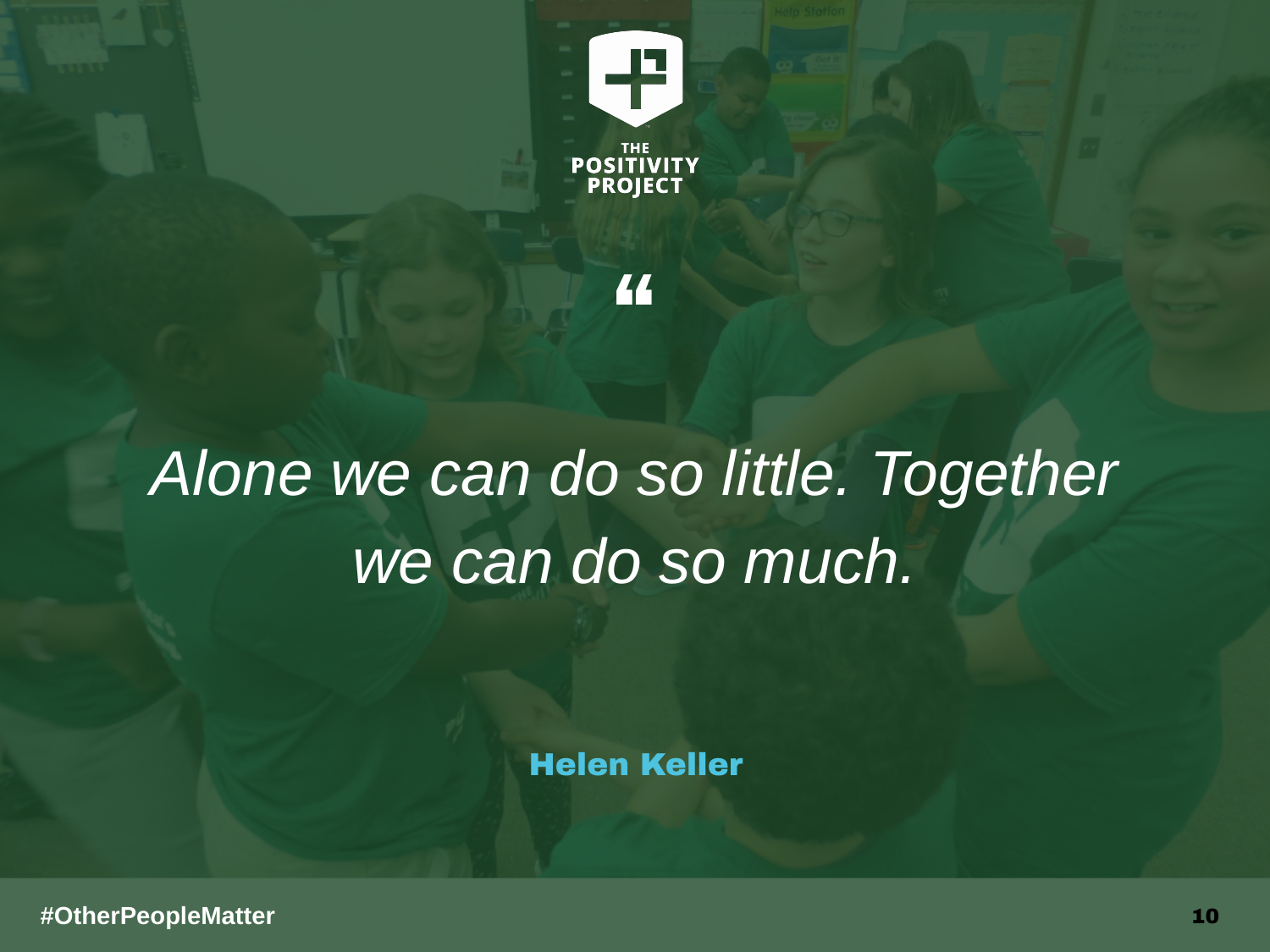

Alone we can do so little. Together we can do so much.
Helen Keller
10